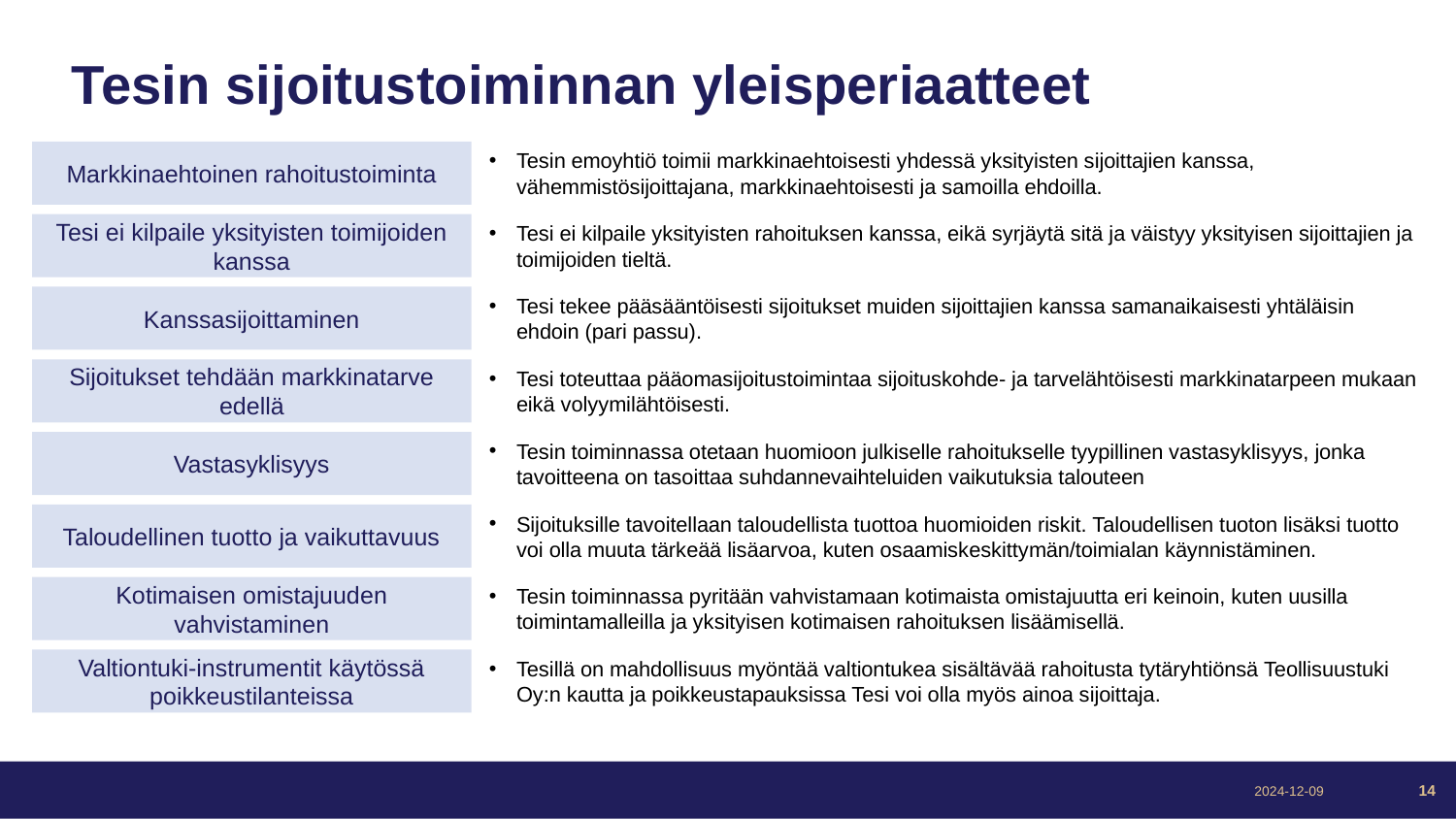

# Tesin sijoitustoiminnan yleisperiaatteet
Markkinaehtoinen rahoitustoiminta
Tesin emoyhtiö toimii markkinaehtoisesti yhdessä yksityisten sijoittajien kanssa, vähemmistösijoittajana, markkinaehtoisesti ja samoilla ehdoilla.
Tesi ei kilpaile yksityisten toimijoiden kanssa
Tesi ei kilpaile yksityisten rahoituksen kanssa, eikä syrjäytä sitä ja väistyy yksityisen sijoittajien ja toimijoiden tieltä.
Kanssasijoittaminen
Tesi tekee pääsääntöisesti sijoitukset muiden sijoittajien kanssa samanaikaisesti yhtäläisin ehdoin (pari passu).
Sijoitukset tehdään markkinatarve edellä
Tesi toteuttaa pääomasijoitustoimintaa sijoituskohde- ja tarvelähtöisesti markkinatarpeen mukaan eikä volyymilähtöisesti.
Vastasyklisyys
Tesin toiminnassa otetaan huomioon julkiselle rahoitukselle tyypillinen vastasyklisyys, jonka tavoitteena on tasoittaa suhdannevaihteluiden vaikutuksia talouteen
Taloudellinen tuotto ja vaikuttavuus
Sijoituksille tavoitellaan taloudellista tuottoa huomioiden riskit. Taloudellisen tuoton lisäksi tuotto voi olla muuta tärkeää lisäarvoa, kuten osaamiskeskittymän/toimialan käynnistäminen.
Kotimaisen omistajuuden vahvistaminen
Tesin toiminnassa pyritään vahvistamaan kotimaista omistajuutta eri keinoin, kuten uusilla toimintamalleilla ja yksityisen kotimaisen rahoituksen lisäämisellä.
Valtiontuki-instrumentit käytössä poikkeustilanteissa
Tesillä on mahdollisuus myöntää valtiontukea sisältävää rahoitusta tytäryhtiönsä Teollisuustuki Oy:n kautta ja poikkeustapauksissa Tesi voi olla myös ainoa sijoittaja.
2024-12-09
14